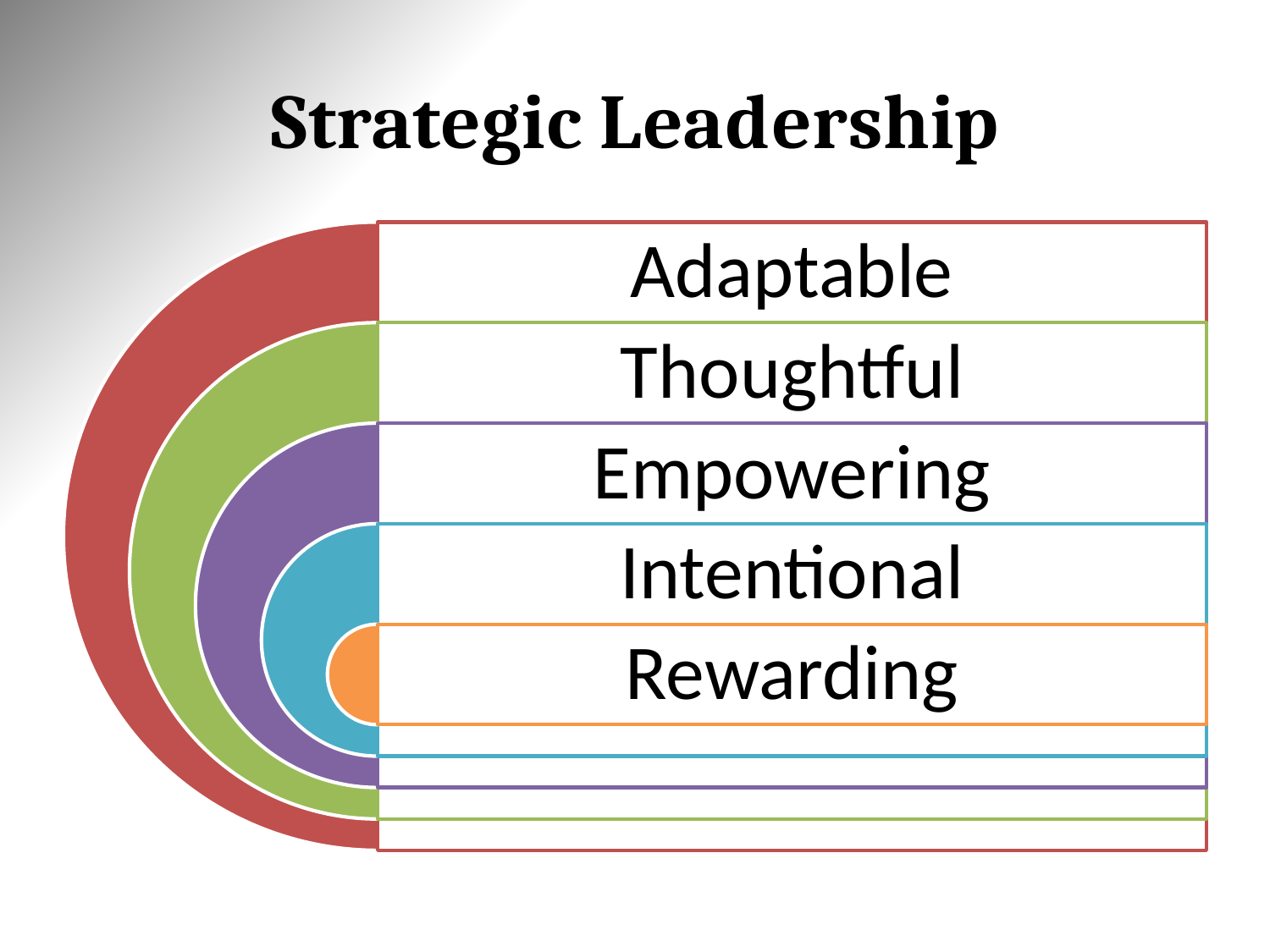

# Strategic Leadership
Adaptable
Thoughtful
Empowering
Intentional
Rewarding